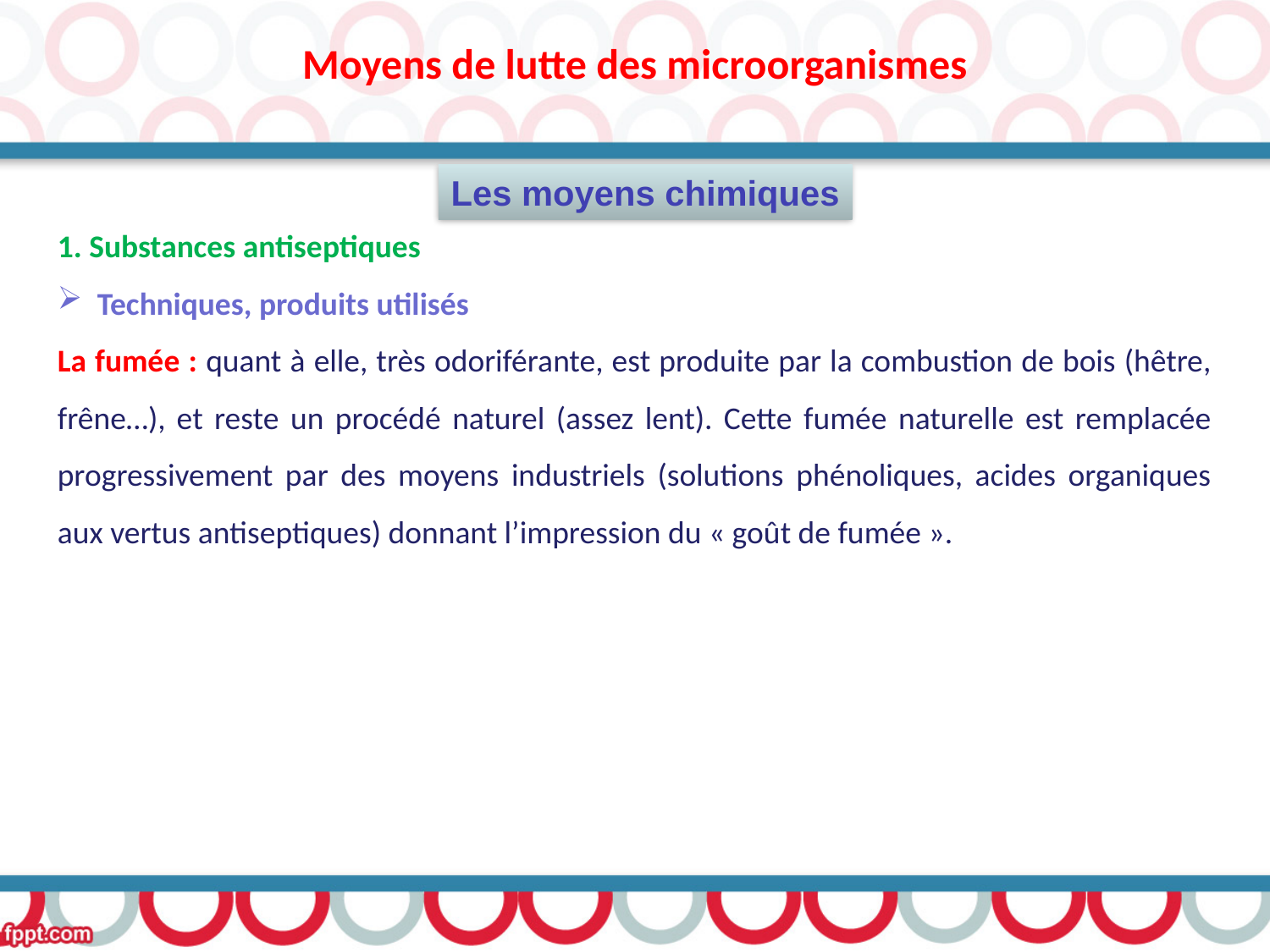

Moyens de lutte des microorganismes

1. Substances antiseptiques
Techniques, produits utilisés
La fumée : quant à elle, très odoriférante, est produite par la combustion de bois (hêtre, frêne…), et reste un procédé naturel (assez lent). Cette fumée naturelle est remplacée progressivement par des moyens industriels (solutions phénoliques, acides organiques aux vertus antiseptiques) donnant l’impression du « goût de fumée ».
Les moyens chimiques